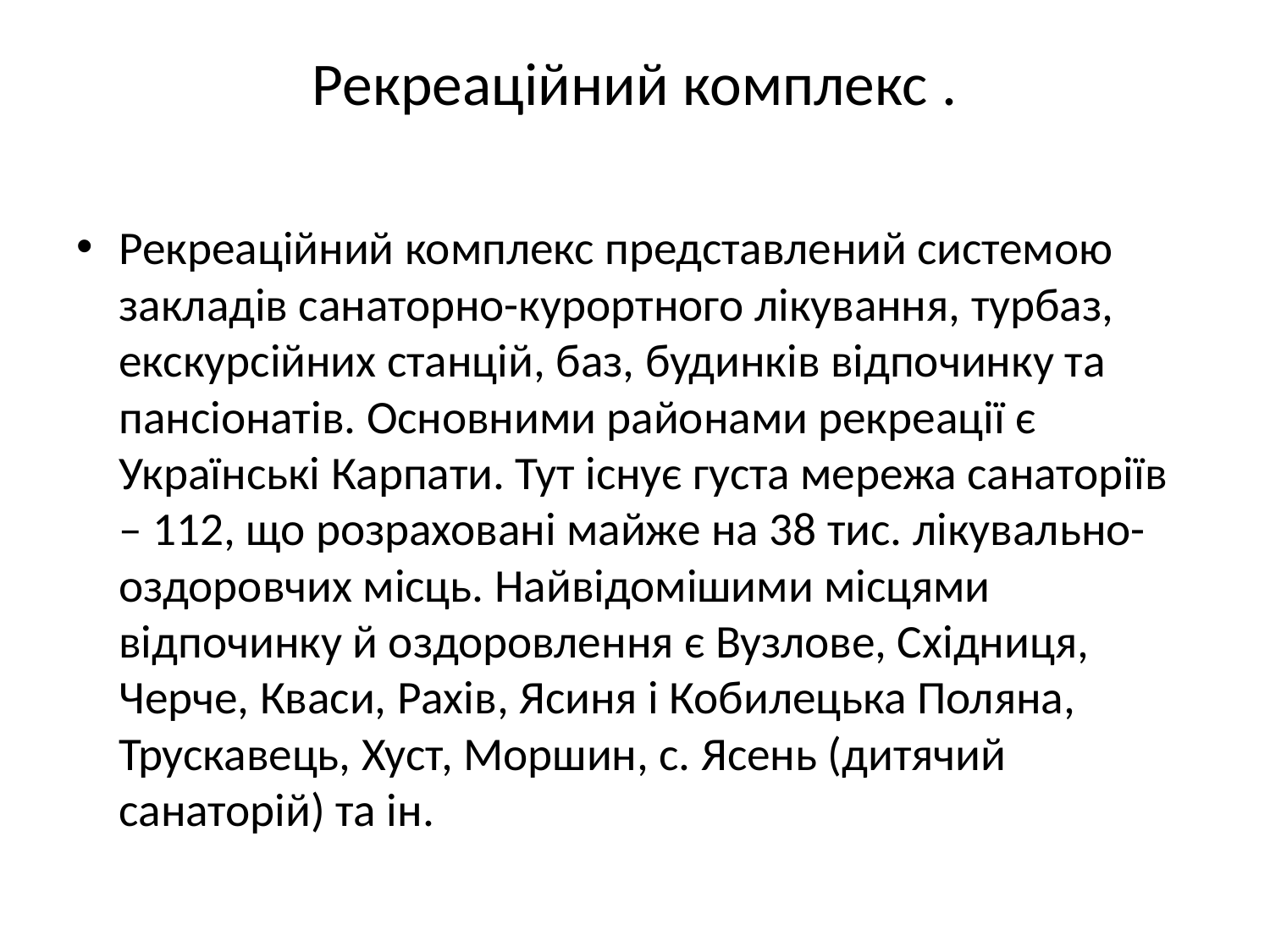

# Рекреаційний комплекс .

Рекреаційний комплекс представлений системою закладів санаторно-курортного лікування, турбаз, екскурсійних станцій, баз, будинків відпочинку та пансіонатів. Основними районами рекреації є Українські Карпати. Тут існує густа мережа санаторіїв – 112, що розраховані майже на 38 тис. лікувально-оздоровчих місць. Найвідомішими місцями відпочинку й оздоровлення є Вузлове, Східниця, Черче, Кваси, Рахів, Ясиня і Кобилецька Поляна, Трускавець, Хуст, Моршин, с. Ясень (дитячий санаторій) та ін.